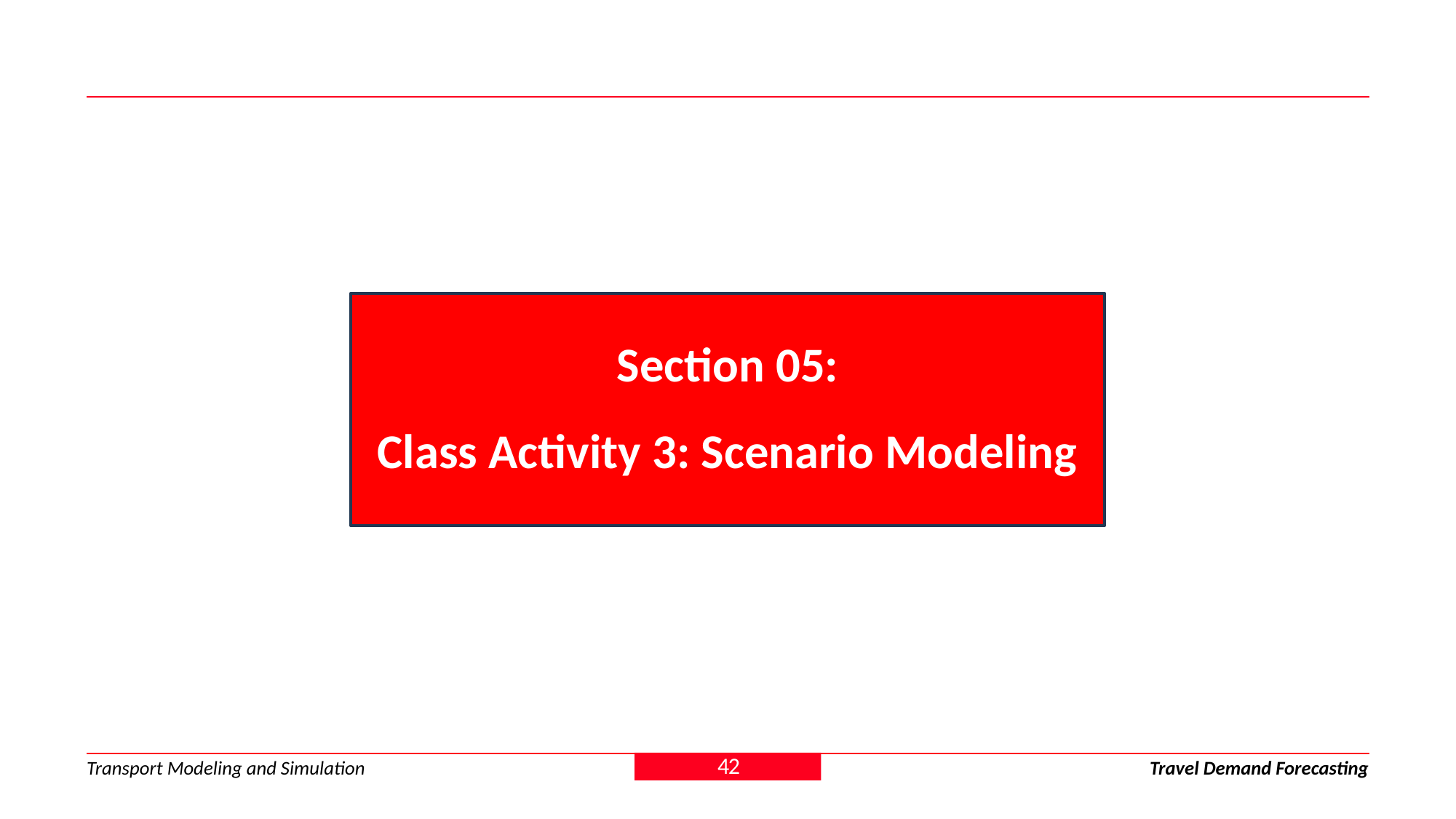

Section 05:
Class Activity 3: Scenario Modeling